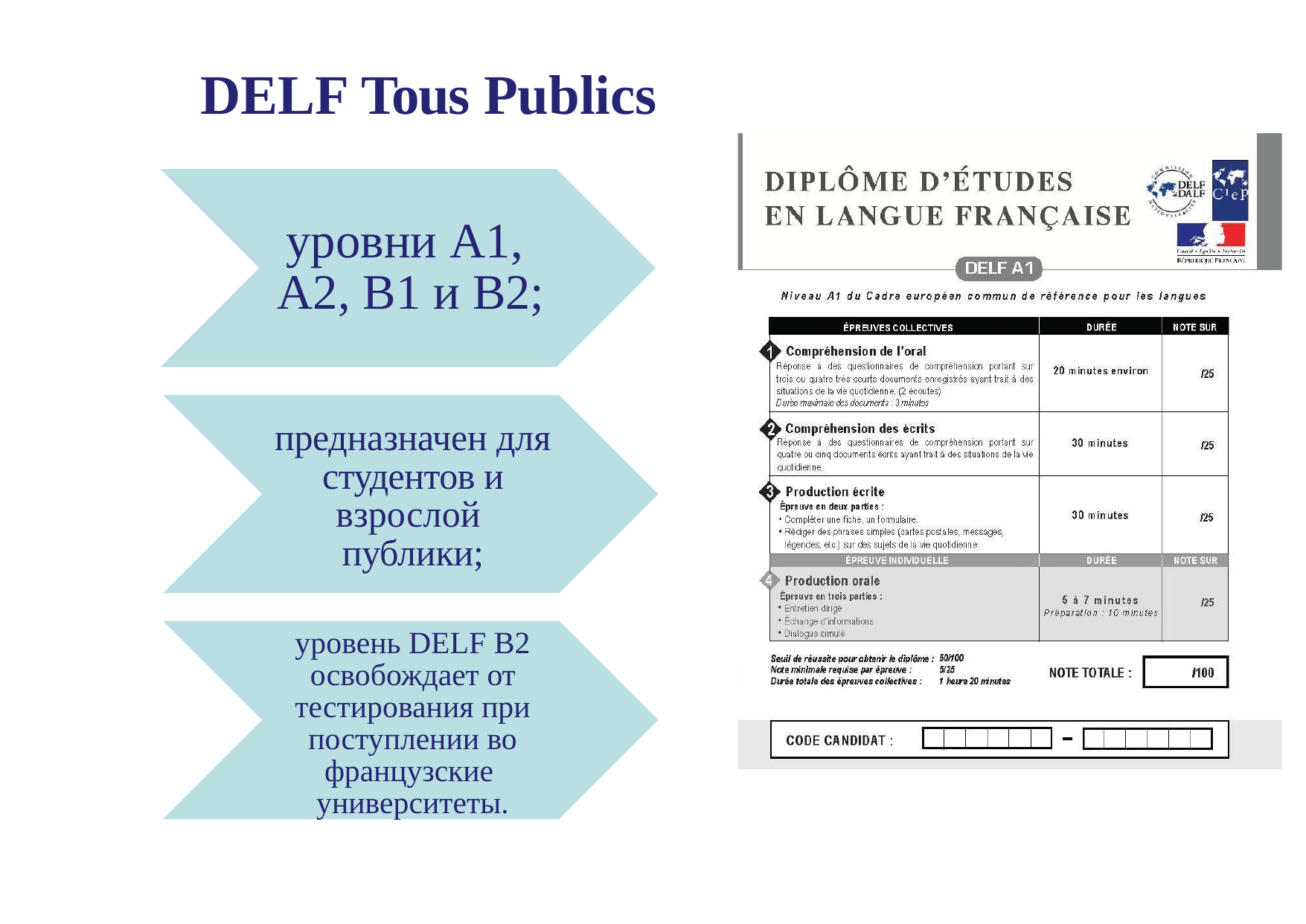

# DELF Tous Publics

уровни A1,  A2, B1 и B2;

предназначен для  студентов и  взрослой  публики;

уровень DELF B2  освобождает от  тестирования при  поступлении во  французские  университеты.